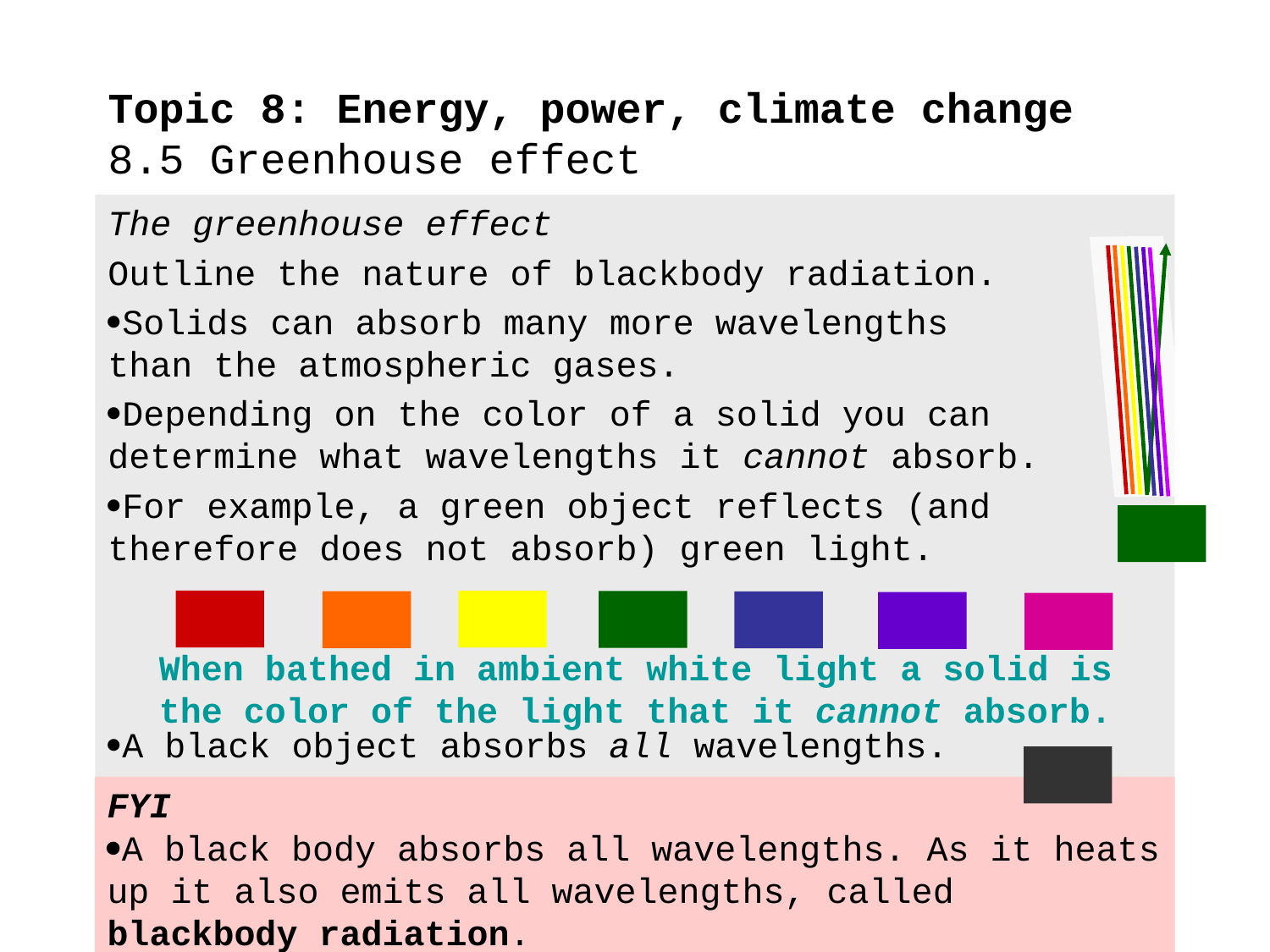

# Topic 8: Energy, power, climate change 8.5 Greenhouse effect
The greenhouse effect
Outline the nature of blackbody radiation.
•Solids can absorb many more wavelengths           than the atmospheric gases.
•Depending on the color of a solid you can	 determine what wavelengths it cannot absorb.
•For example, a green object reflects (and therefore does not absorb) green light.

•A black object absorbs all wavelengths.

When bathed in ambient white light a solid is the color of the light that it cannot absorb.

FYI
•A black body absorbs all wavelengths. As it heats up it also emits all wavelengths, called blackbody radiation.